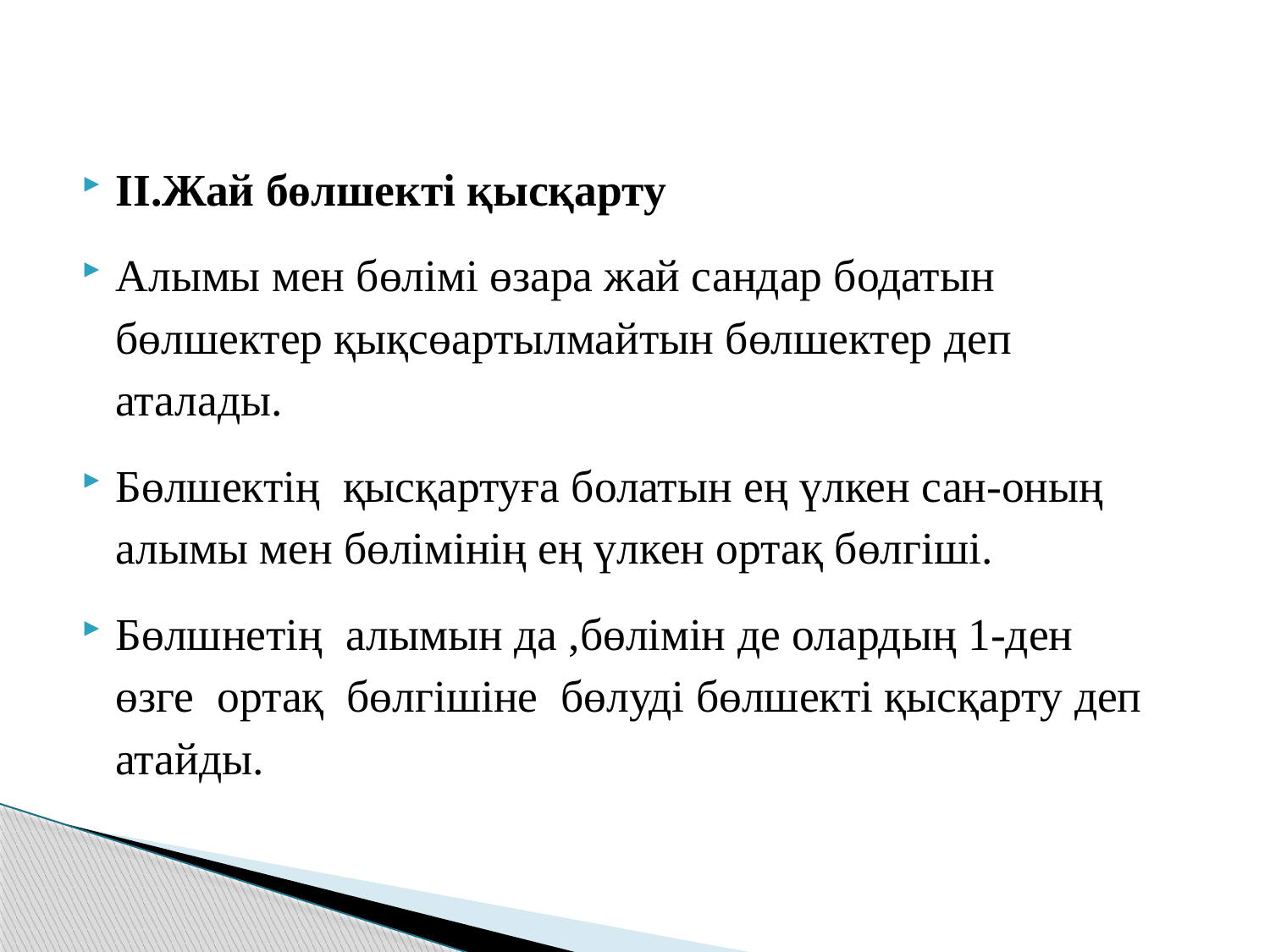

ІІ.Жай бөлшекті қысқарту
Алымы мен бөлімі өзара жай сандар бодатын  бөлшектер қықсөартылмайтын бөлшектер деп аталады.
Бөлшектің  қысқартуға болатын ең үлкен сан-оның  алымы мен бөлімінің ең үлкен ортақ бөлгіші.
Бөлшнетің  алымын да ,бөлімін де олардың 1-ден  өзге  ортақ  бөлгішіне  бөлуді бөлшекті қысқарту деп атайды.